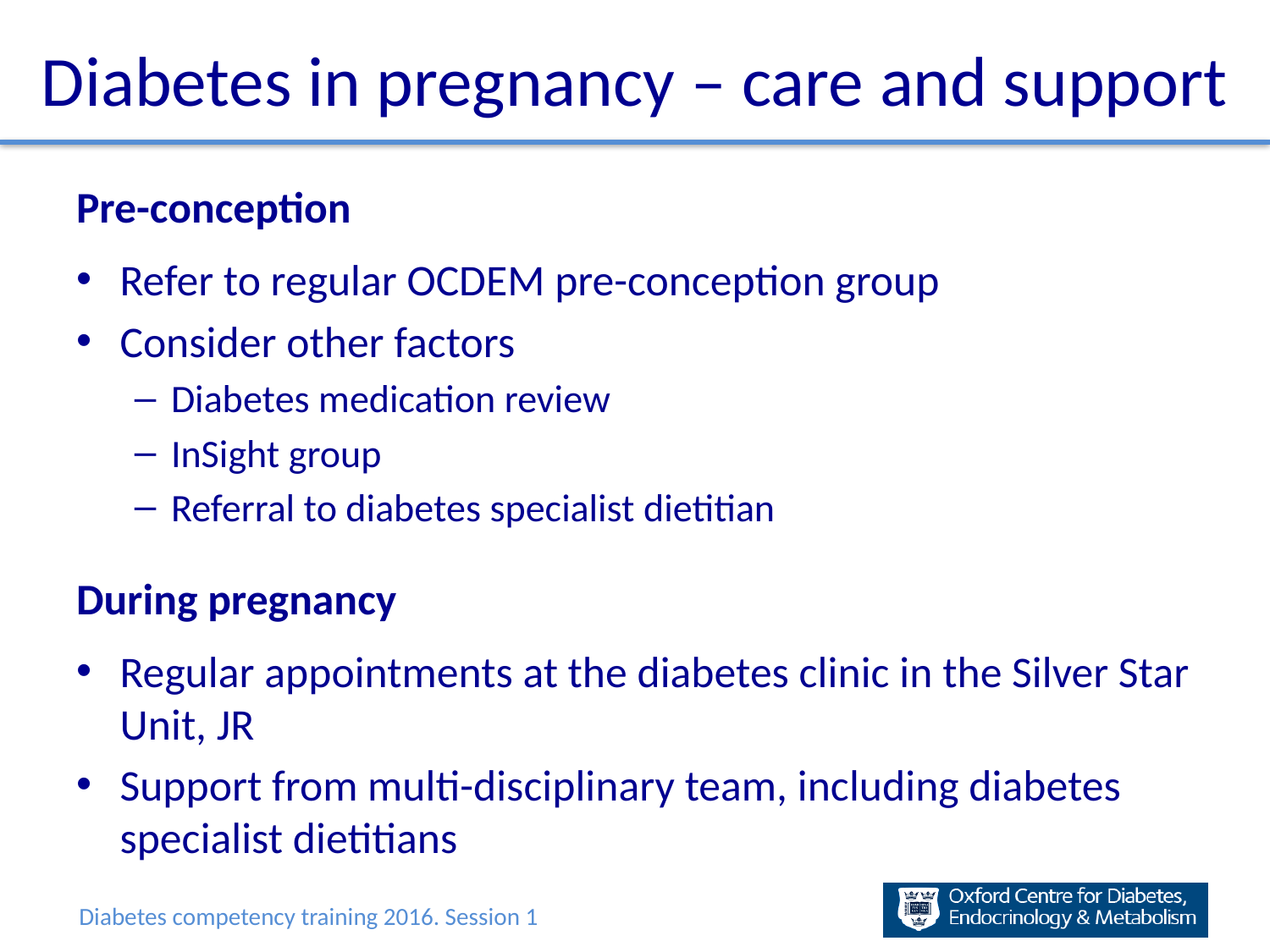

# Diabetes in pregnancy – care and support
Pre-conception

Refer to regular OCDEM pre-conception group
Consider other factors
Diabetes medication review
InSight group
Referral to diabetes specialist dietitian

During pregnancy

Regular appointments at the diabetes clinic in the Silver Star Unit, JR
Support from multi-disciplinary team, including diabetes specialist dietitians